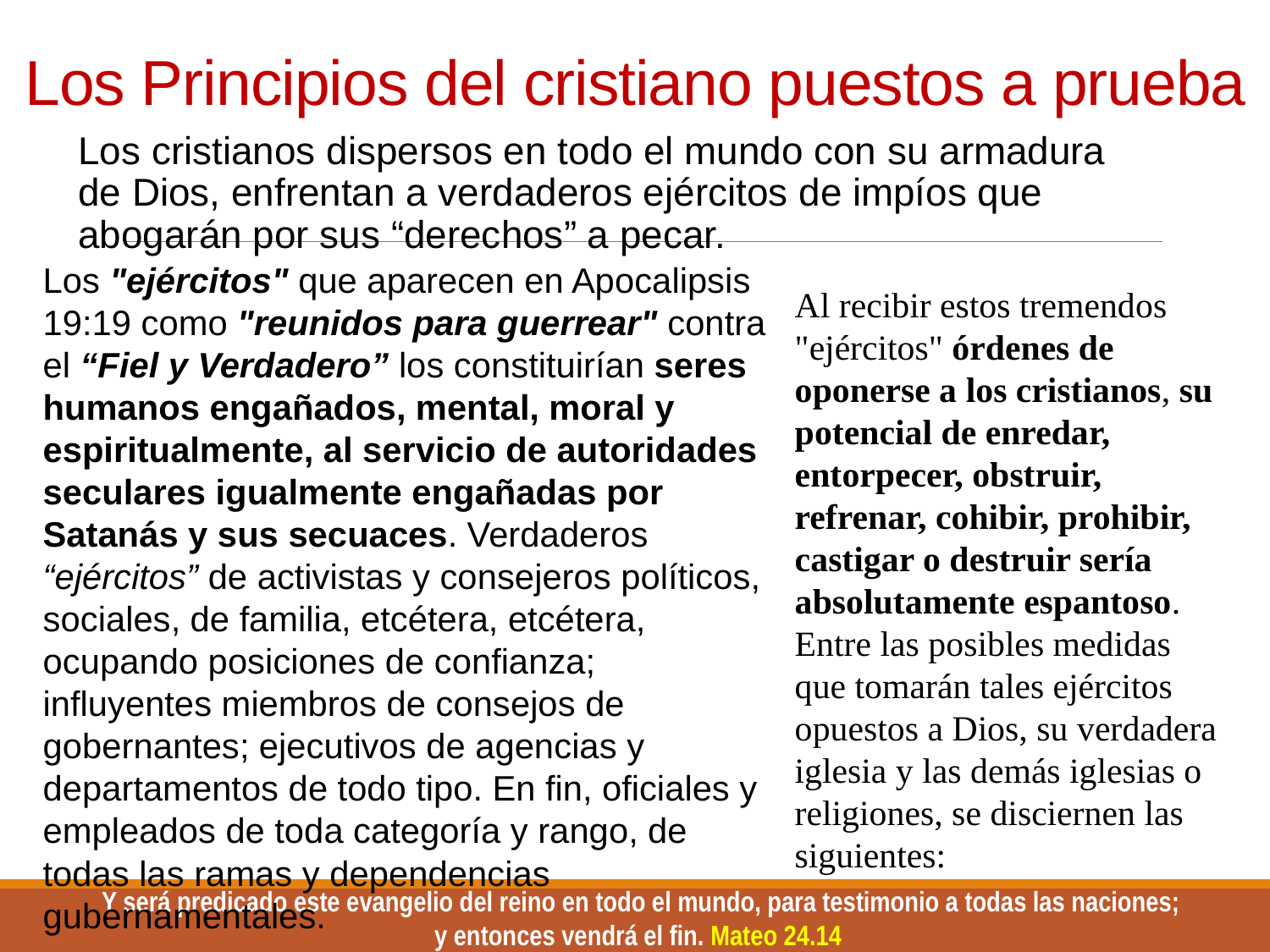

# Los Principios del cristiano puestos a prueba
Los cristianos dispersos en todo el mundo con su armadura de Dios, enfrentan a verdaderos ejércitos de impíos que abogarán por sus “derechos” a pecar.

Los "ejércitos" que aparecen en Apocalipsis 19:19 como "reunidos para guerrear" contra el “Fiel y Verdadero” los constituirían seres humanos engañados, mental, moral y espiritualmente, al servicio de autoridades seculares igualmente engañadas por Satanás y sus secuaces. Verdaderos “ejércitos” de activistas y consejeros políticos, sociales, de familia, etcétera, etcétera, ocupando posiciones de confianza; influyentes miembros de consejos de gobernantes; ejecutivos de agencias y departamentos de todo tipo. En fin, oficiales y empleados de toda categoría y rango, de todas las ramas y dependencias gubernamentales.
Al recibir estos tremendos "ejércitos" órdenes de oponerse a los cristianos, su potencial de enredar, entorpecer, obstruir, refrenar, cohibir, prohibir, castigar o destruir sería absolutamente espantoso. Entre las posibles medidas que tomarán tales ejércitos opuestos a Dios, su verdadera iglesia y las demás iglesias o religiones, se disciernen las siguientes:
 Y será predicado este evangelio del reino en todo el mundo, para testimonio a todas las naciones; y entonces vendrá el fin. Mateo 24.14